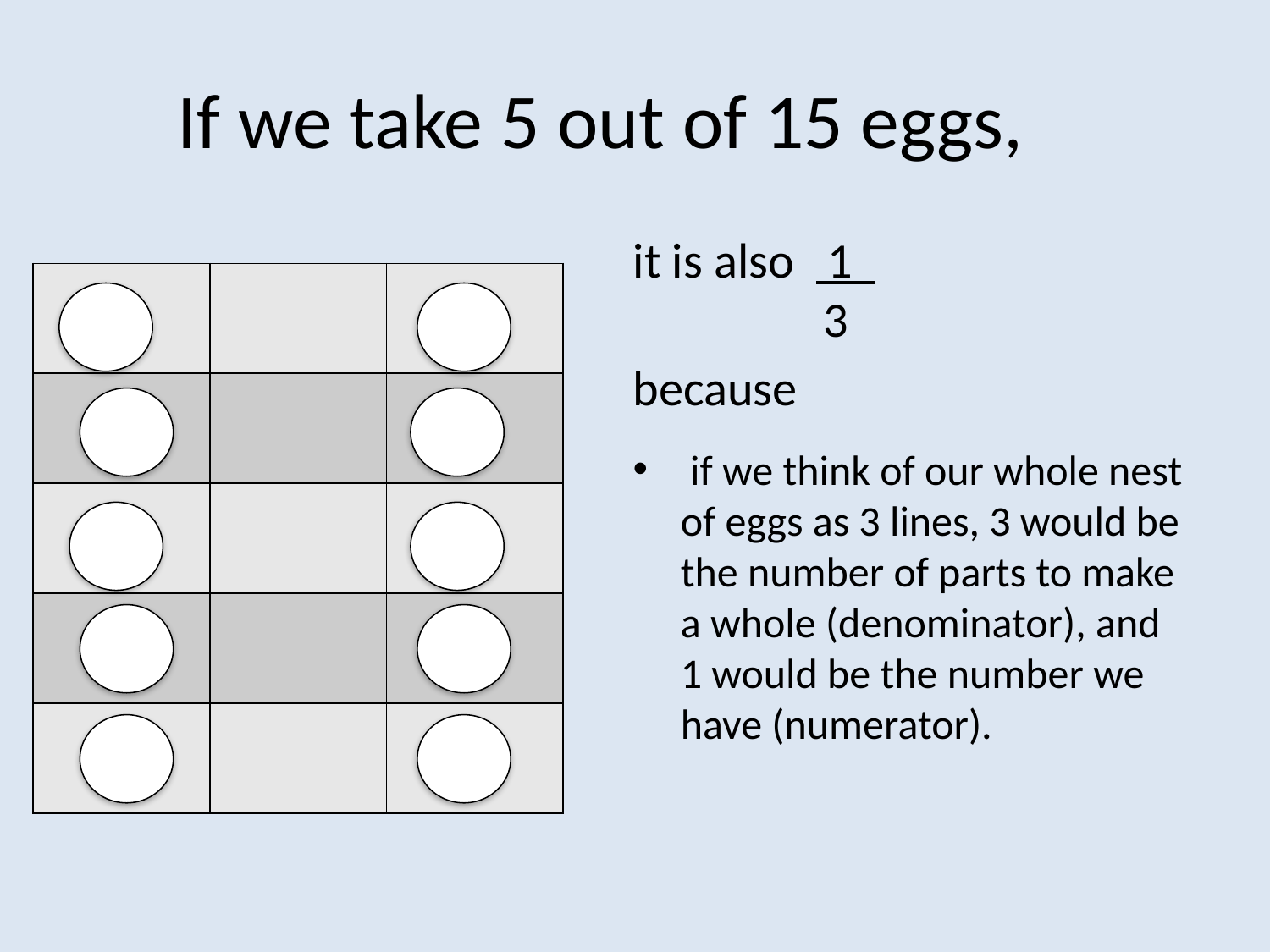

# If we take 5 out of 15 eggs,
it is also   1
                 3
because
|  |  |  |
| --- | --- | --- |
|  |  |  |
|  |  |  |
|  |  |  |
|  |  |  |

 if we think of our whole nest of eggs as 3 lines, 3 would be the number of parts to make a whole (denominator), and 1 would be the number we have (numerator).